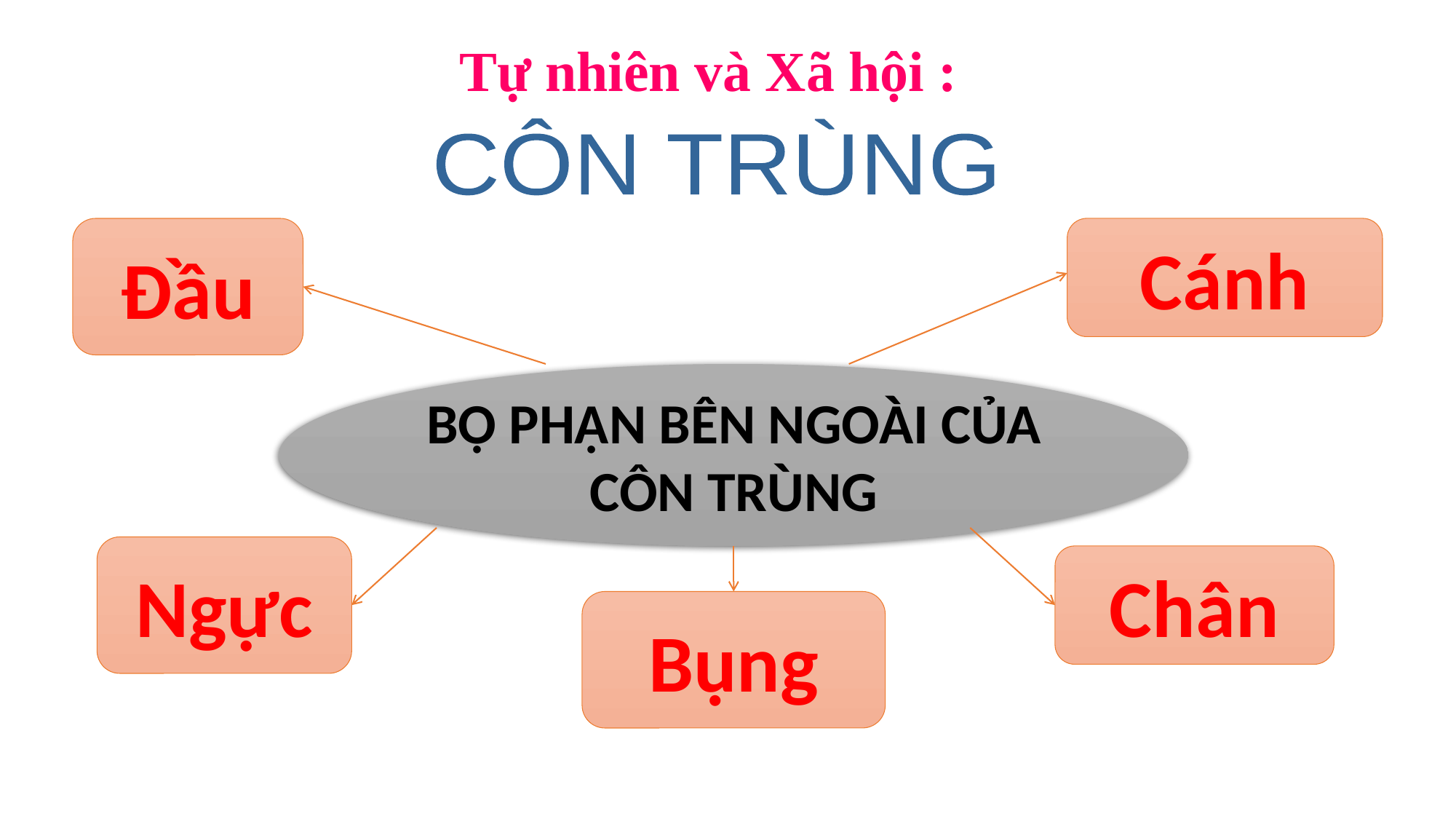

Tự nhiên và Xã hội :
CÔN TRÙNG
Đầu
Cánh
BỘ PHẬN BÊN NGOÀI CỦA CÔN TRÙNG
Ngực
Chân
Bụng